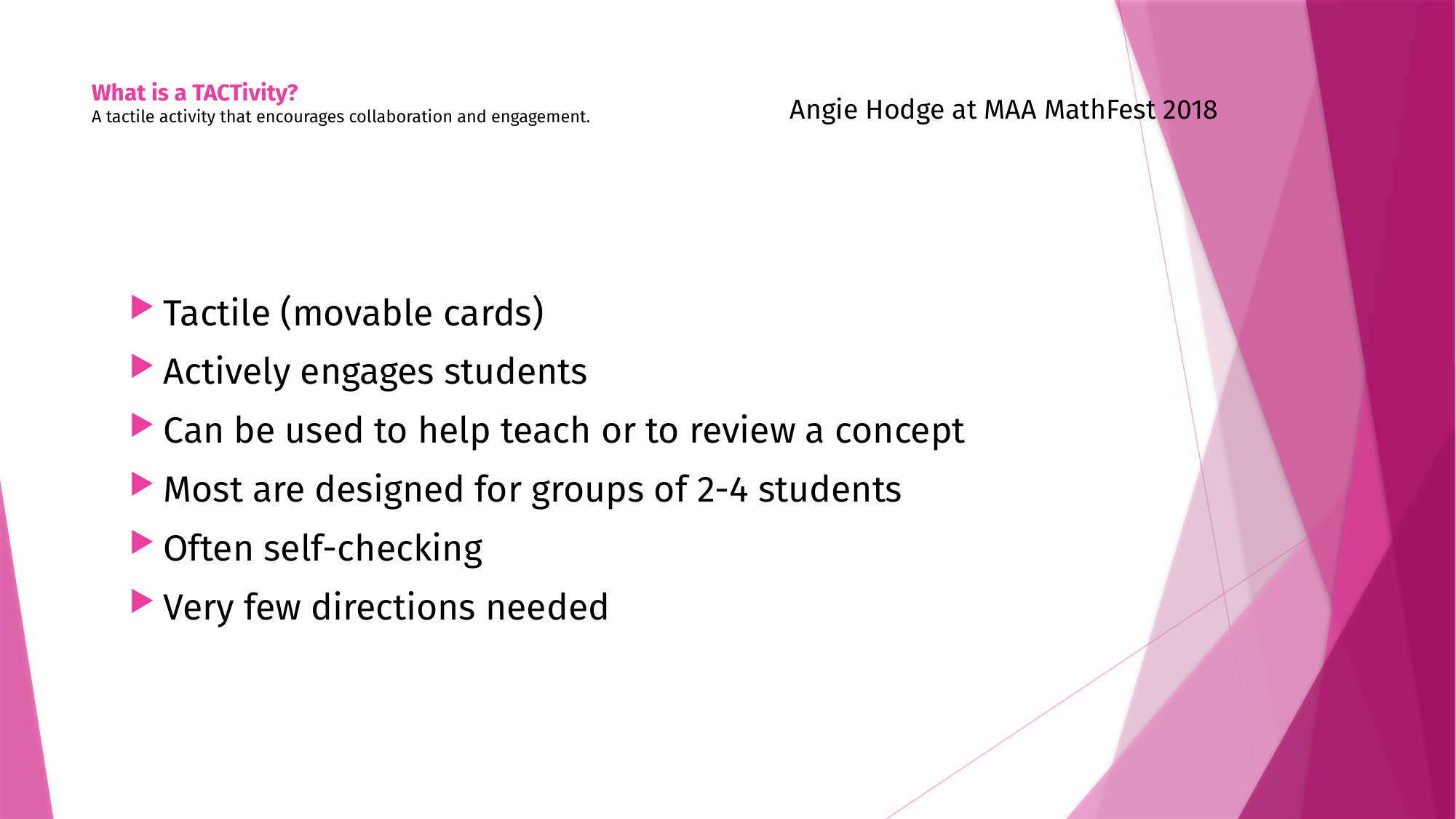

# What is a TACTivity? A tactile activity that encourages collaboration and engagement.
Angie Hodge at MAA MathFest 2018
Tactile (movable cards)
Actively engages students
Can be used to help teach or to review a concept
Most are designed for groups of 2-4 students
Often self-checking
Very few directions needed